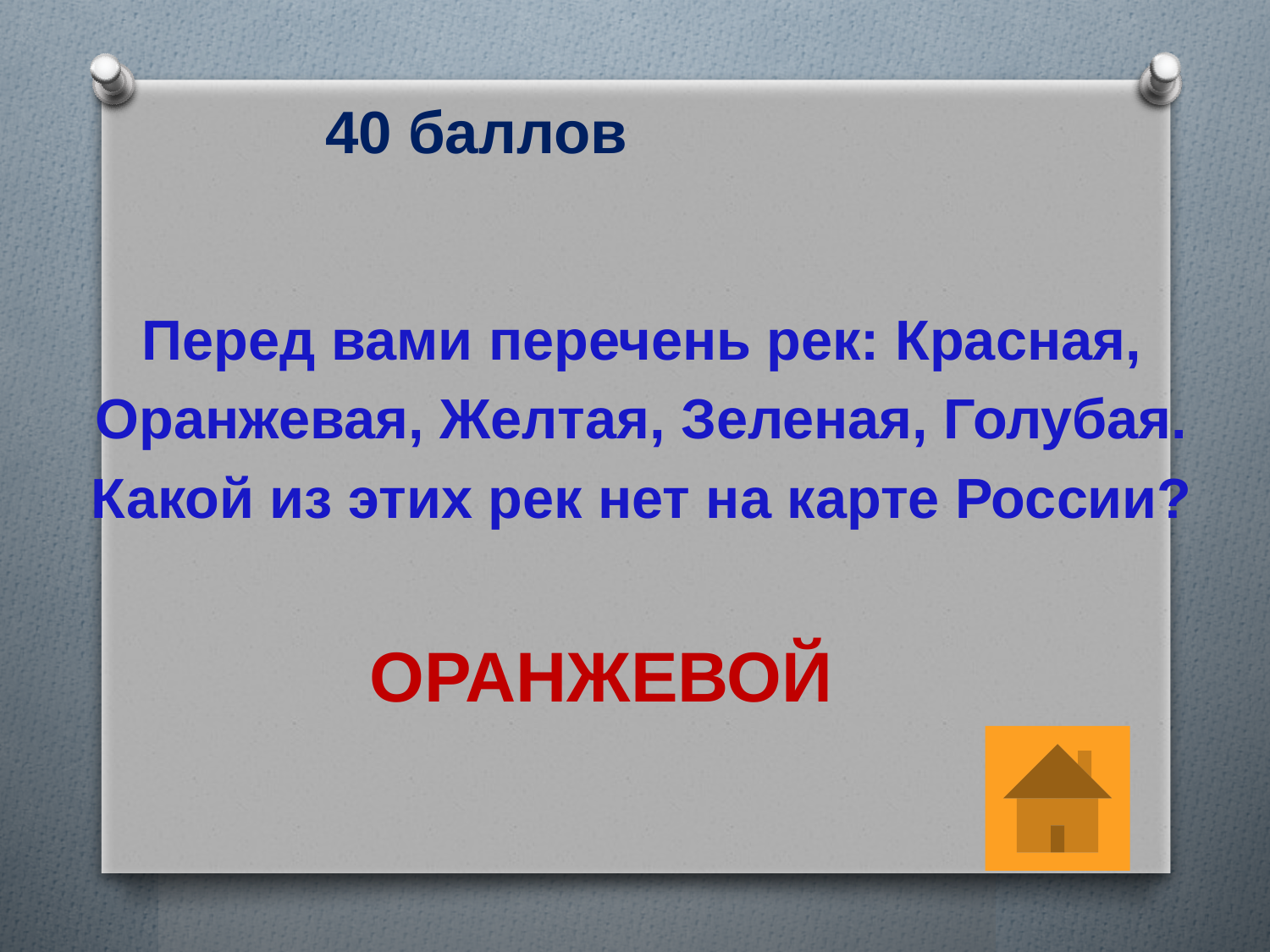

# 40 баллов
Перед вами перечень рек: Красная,
Оранжевая, Желтая, Зеленая, Голубая.
Какой из этих рек нет на карте России?
ОРАНЖЕВОЙ